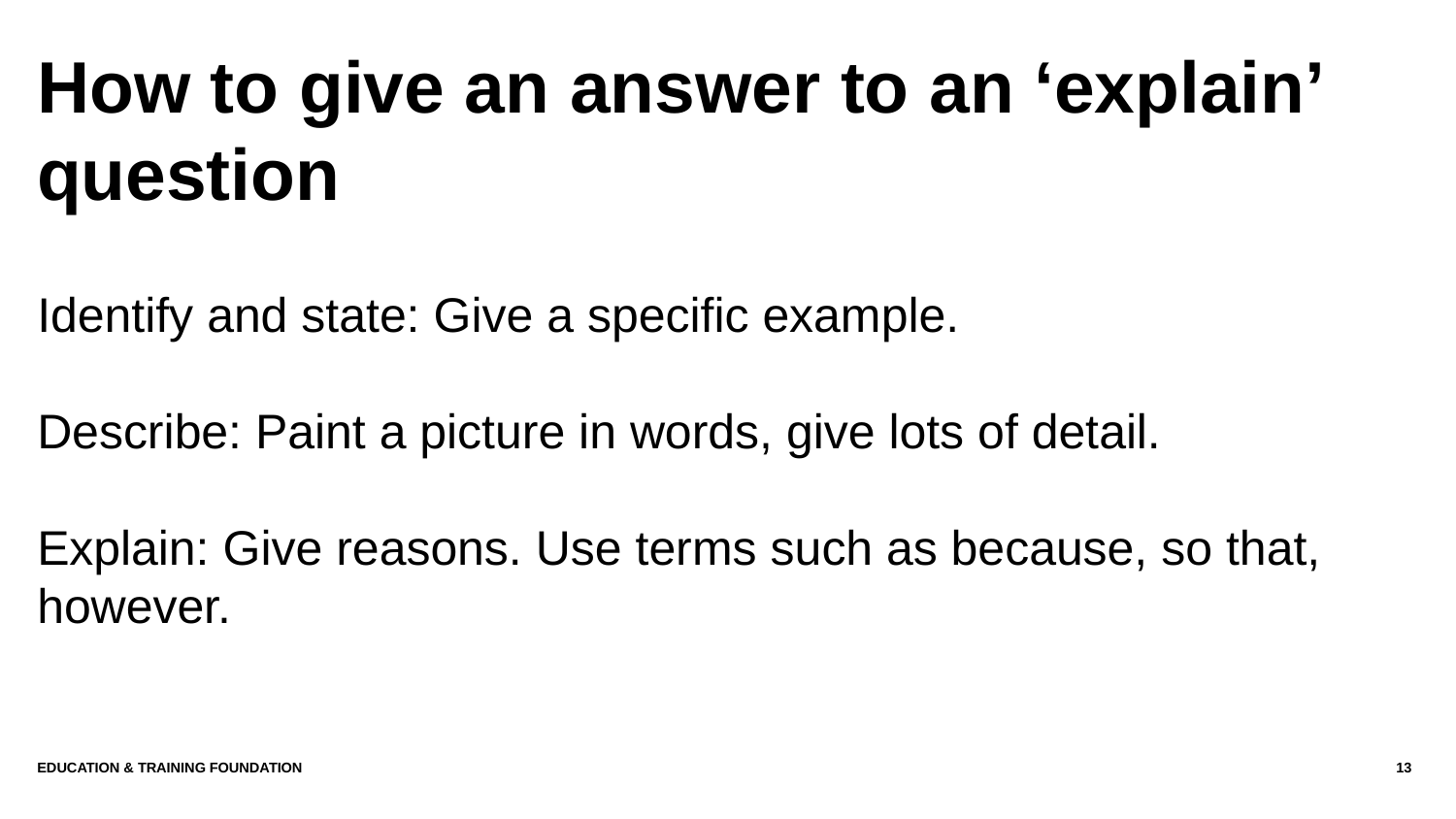

# How to give an answer to an ‘explain’ question
Identify and state: Give a specific example.

Describe: Paint a picture in words, give lots of detail.

Explain: Give reasons. Use terms such as because, so that, however.

Education & Training Foundation
13